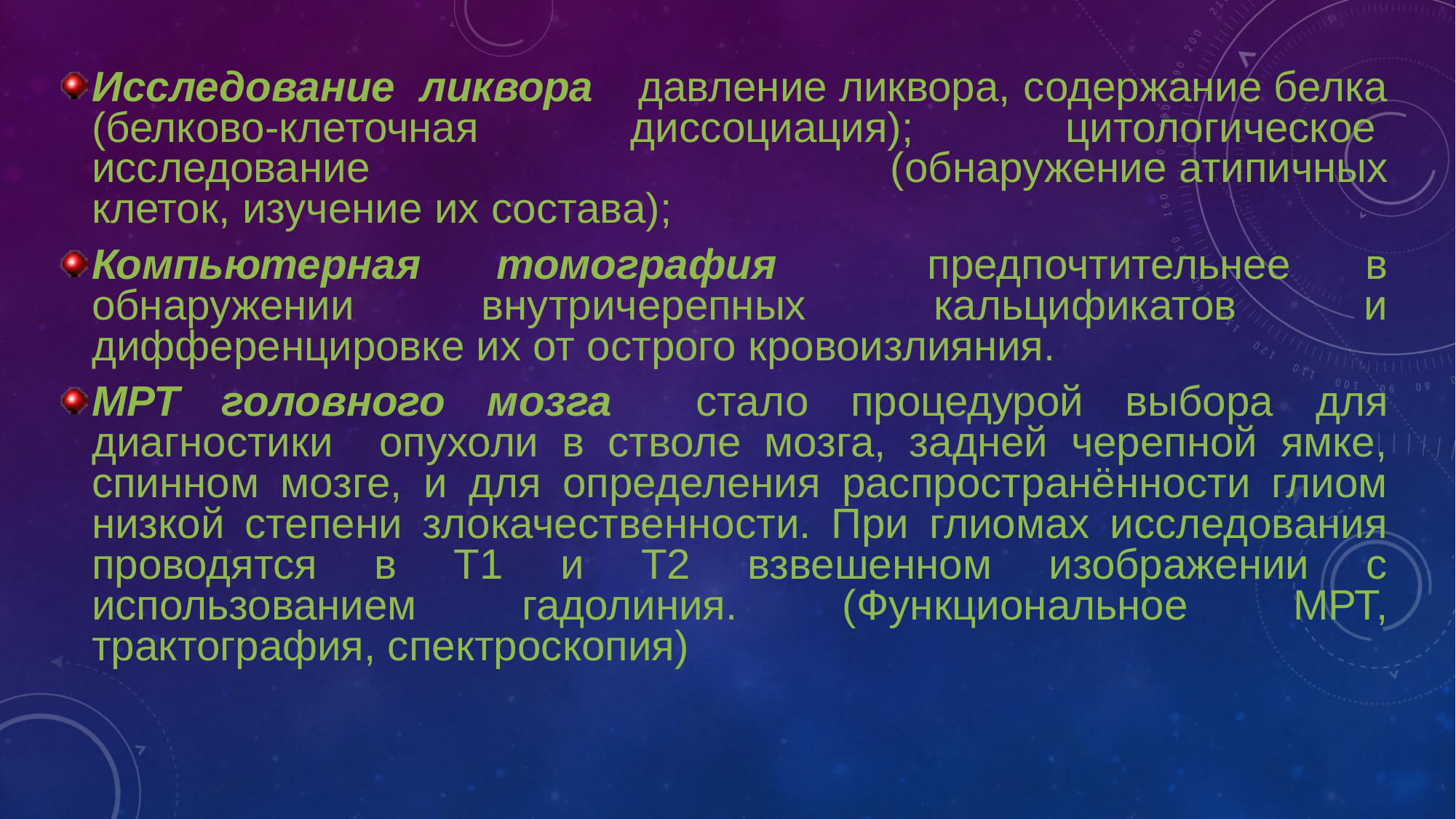

Исследование  ликвора	давление ликвора, содержание белка (белково-клеточная диссоциация); цитологическое  исследование  (обнаружение атипичных клеток, изучение их состава);
Компьютерная томография  предпочтительнее в обнаружении внутричерепных кальцификатов и дифференцировке их от острого кровоизлияния.
МРТ головного мозга  стало процедурой выбора для диагностики  опухоли в стволе мозга, задней черепной ямке, спинном мозге, и для определения распространённости глиом низкой степени злокачественности. При глиомах исследования проводятся в Т1 и Т2 взвешенном изображении с использованием гадолиния. (Функциональное МРТ, трактография, спектроскопия)